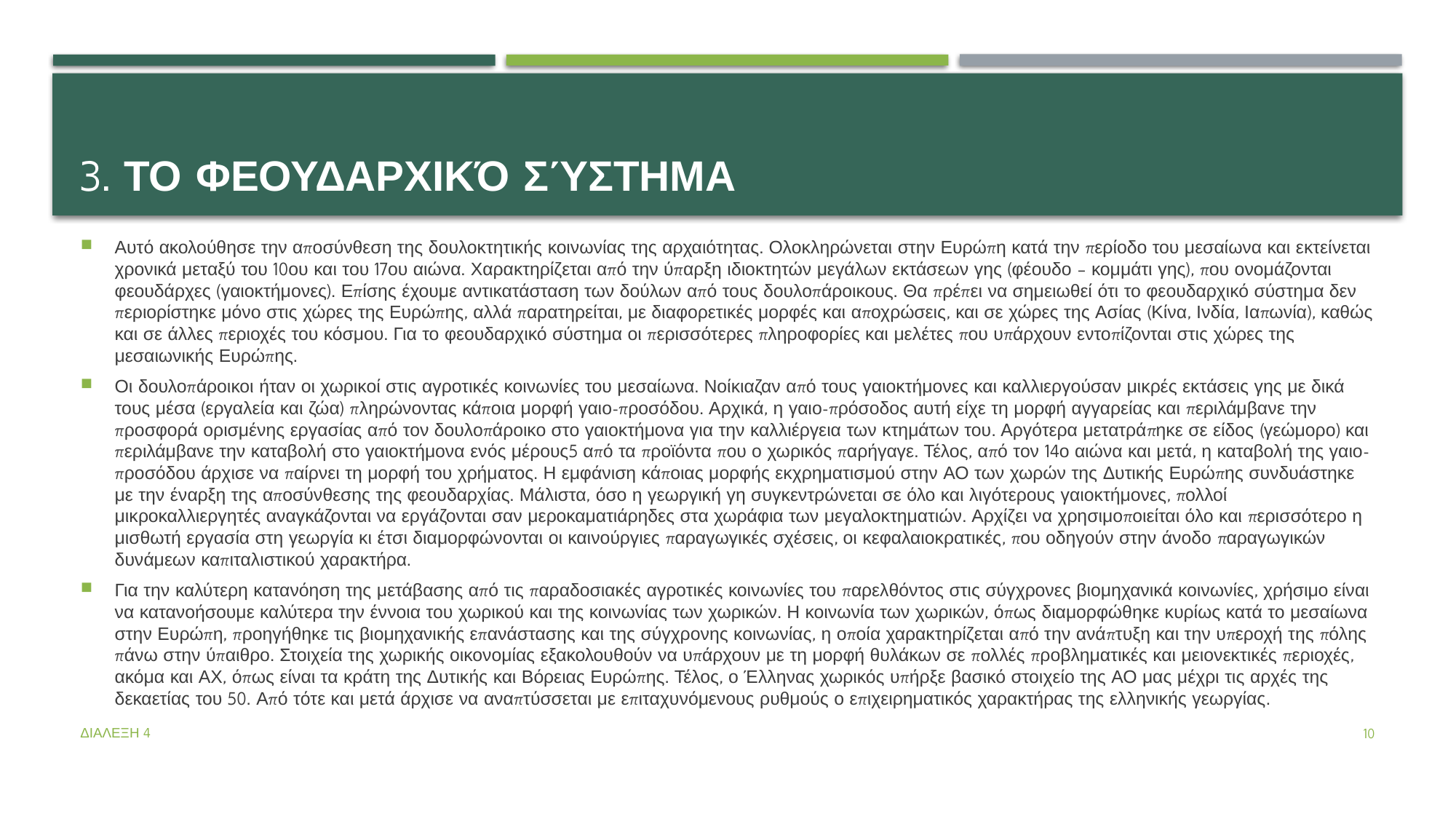

# 3. Το φεουδαρχικό σύστημα
Αυτό ακολούθησε την αποσύνθεση της δουλοκτητικής κοινωνίας της αρχαιότητας. Ολοκληρώνεται στην Ευρώπη κατά την περίοδο του μεσαίωνα και εκτείνεται χρονικά μεταξύ του 10ου και του 17ου αιώνα. Χαρακτηρίζεται από την ύπαρξη ιδιοκτητών μεγάλων εκτάσεων γης (φέουδο – κομμάτι γης), που ονομάζονται φεουδάρχες (γαιοκτήμονες). Επίσης έχουμε αντικατάσταση των δούλων από τους δουλοπάροικους. Θα πρέπει να σημειωθεί ότι το φεουδαρχικό σύστημα δεν περιορίστηκε μόνο στις χώρες της Ευρώπης, αλλά παρατηρείται, με διαφορετικές μορφές και αποχρώσεις, και σε χώρες της Ασίας (Κίνα, Ινδία, Ιαπωνία), καθώς και σε άλλες περιοχές του κόσμου. Για το φεουδαρχικό σύστημα οι περισσότερες πληροφορίες και μελέτες που υπάρχουν εντοπίζονται στις χώρες της μεσαιωνικής Ευρώπης.
Οι δουλοπάροικοι ήταν οι χωρικοί στις αγροτικές κοινωνίες του μεσαίωνα. Νοίκιαζαν από τους γαιοκτήμονες και καλλιεργούσαν μικρές εκτάσεις γης με δικά τους μέσα (εργαλεία και ζώα) πληρώνοντας κάποια μορφή γαιο-προσόδου. Αρχικά, η γαιο-πρόσοδος αυτή είχε τη μορφή αγγαρείας και περιλάμβανε την προσφορά ορισμένης εργασίας από τον δουλοπάροικο στο γαιοκτήμονα για την καλλιέργεια των κτημάτων του. Αργότερα μετατράπηκε σε είδος (γεώμορο) και περιλάμβανε την καταβολή στο γαιοκτήμονα ενός μέρους5 από τα προϊόντα που ο χωρικός παρήγαγε. Τέλος, από τον 14ο αιώνα και μετά, η καταβολή της γαιο-προσόδου άρχισε να παίρνει τη μορφή του χρήματος. Η εμφάνιση κάποιας μορφής εκχρηματισμού στην ΑΟ των χωρών της Δυτικής Ευρώπης συνδυάστηκε με την έναρξη της αποσύνθεσης της φεουδαρχίας. Μάλιστα, όσο η γεωργική γη συγκεντρώνεται σε όλο και λιγότερους γαιοκτήμονες, πολλοί μικροκαλλιεργητές αναγκάζονται να εργάζονται σαν μεροκαματιάρηδες στα χωράφια των μεγαλοκτηματιών. Αρχίζει να χρησιμοποιείται όλο και περισσότερο η μισθωτή εργασία στη γεωργία κι έτσι διαμορφώνονται οι καινούργιες παραγωγικές σχέσεις, οι κεφαλαιοκρατικές, που οδηγούν στην άνοδο παραγωγικών δυνάμεων καπιταλιστικού χαρακτήρα.
Για την καλύτερη κατανόηση της μετάβασης από τις παραδοσιακές αγροτικές κοινωνίες του παρελθόντος στις σύγχρονες βιομηχανικά κοινωνίες, χρήσιμο είναι να κατανοήσουμε καλύτερα την έννοια του χωρικού και της κοινωνίας των χωρικών. Η κοινωνία των χωρικών, όπως διαμορφώθηκε κυρίως κατά το μεσαίωνα στην Ευρώπη, προηγήθηκε τις βιομηχανικής επανάστασης και της σύγχρονης κοινωνίας, η οποία χαρακτηρίζεται από την ανάπτυξη και την υπεροχή της πόλης πάνω στην ύπαιθρο. Στοιχεία της χωρικής οικονομίας εξακολουθούν να υπάρχουν με τη μορφή θυλάκων σε πολλές προβληματικές και μειονεκτικές περιοχές, ακόμα και ΑΧ, όπως είναι τα κράτη της Δυτικής και Βόρειας Ευρώπης. Τέλος, ο Έλληνας χωρικός υπήρξε βασικό στοιχείο της ΑΟ μας μέχρι τις αρχές της δεκαετίας του 50. Από τότε και μετά άρχισε να αναπτύσσεται με επιταχυνόμενους ρυθμούς ο επιχειρηματικός χαρακτήρας της ελληνικής γεωργίας.
ΔΙΑΛΕΞΗ 4
10